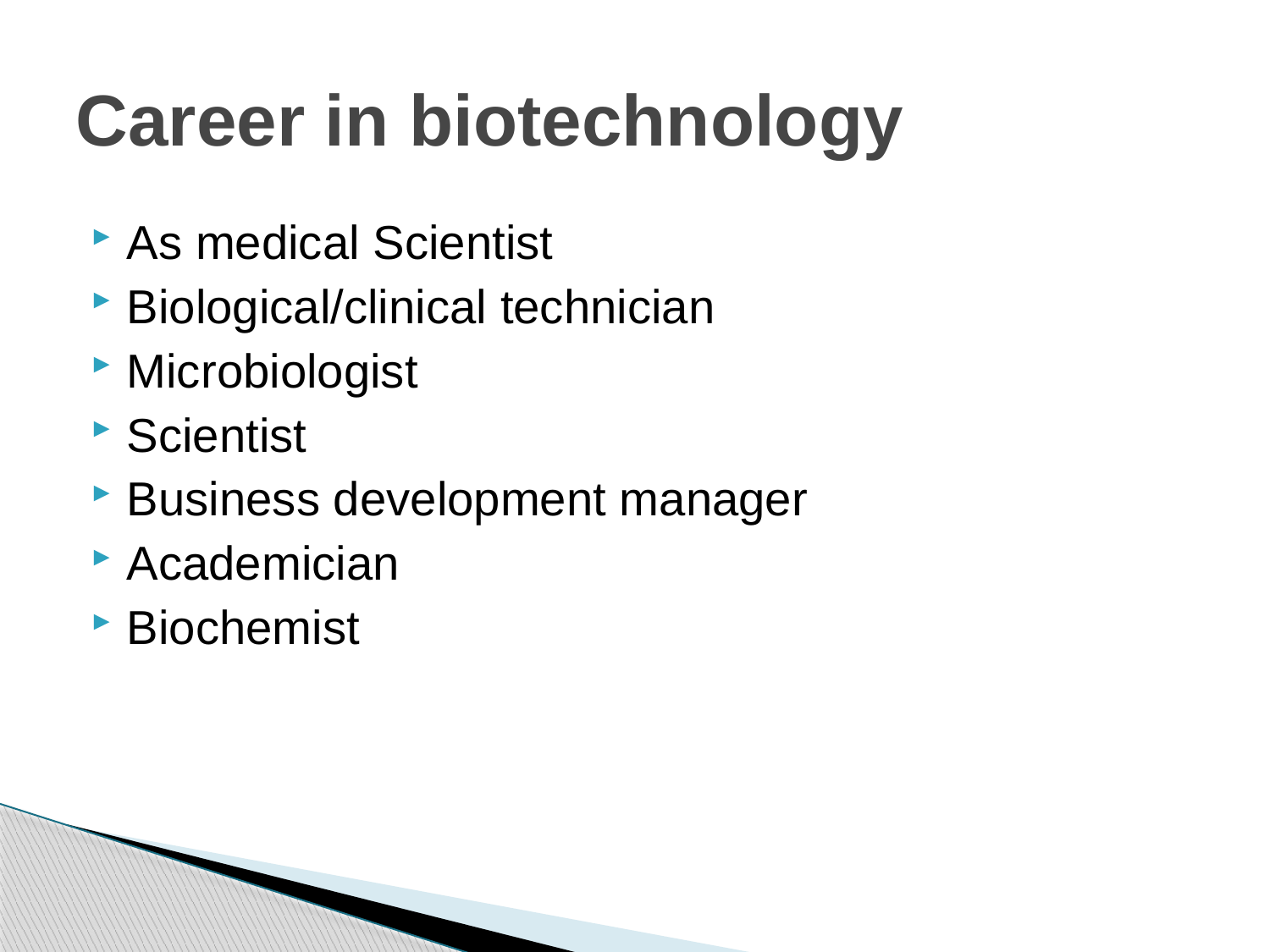

# Career in biotechnology
As medical Scientist
Biological/clinical technician
Microbiologist
Scientist
Business development manager
Academician
Biochemist